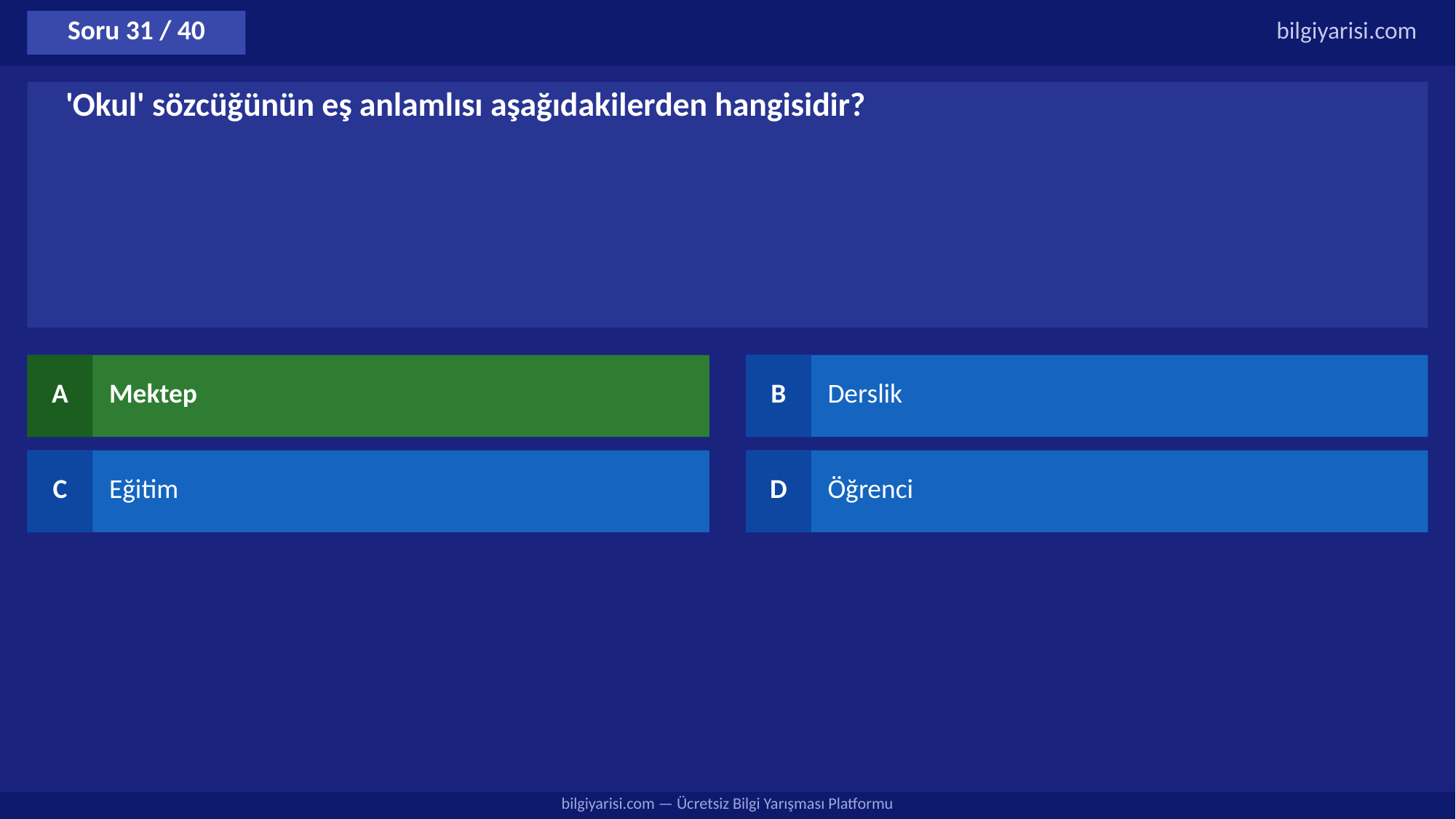

Soru 31 / 40
bilgiyarisi.com

'Okul' sözcüğünün eş anlamlısı aşağıdakilerden hangisidir?

A
Mektep

B
Derslik

C
Eğitim

D
Öğrenci
bilgiyarisi.com — Ücretsiz Bilgi Yarışması Platformu